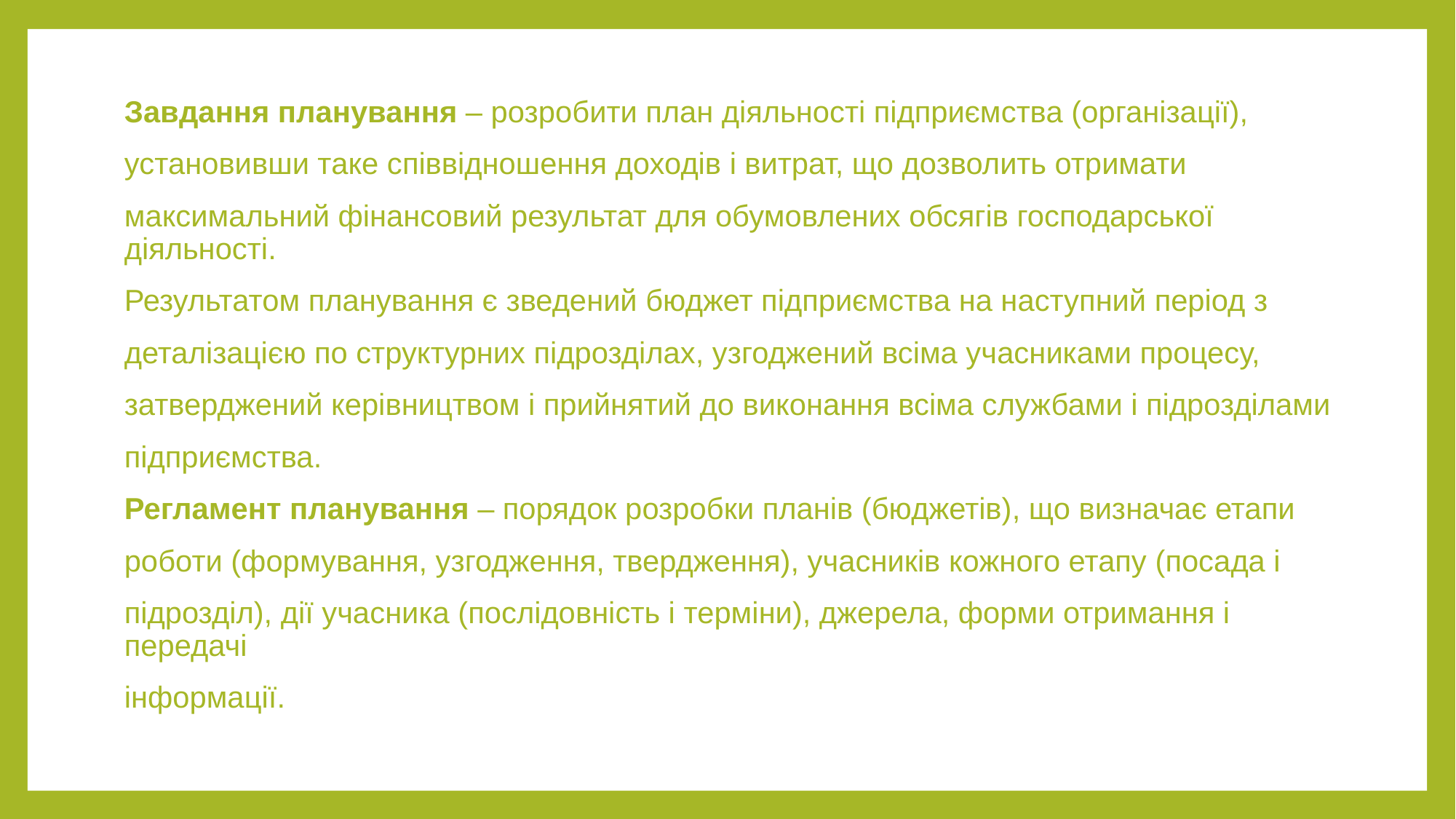

Завдання планування – розробити план діяльності підприємства (організації),
установивши таке співвідношення доходів і витрат, що дозволить отримати
максимальний фінансовий результат для обумовлених обсягів господарської діяльності.
Результатом планування є зведений бюджет підприємства на наступний період з
деталізацією по структурних підрозділах, узгоджений всіма учасниками процесу,
затверджений керівництвом і прийнятий до виконання всіма службами і підрозділами
підприємства.
Регламент планування – порядок розробки планів (бюджетів), що визначає етапи
роботи (формування, узгодження, твердження), учасників кожного етапу (посада і
підрозділ), дії учасника (послідовність і терміни), джерела, форми отримання і передачі
інформації.